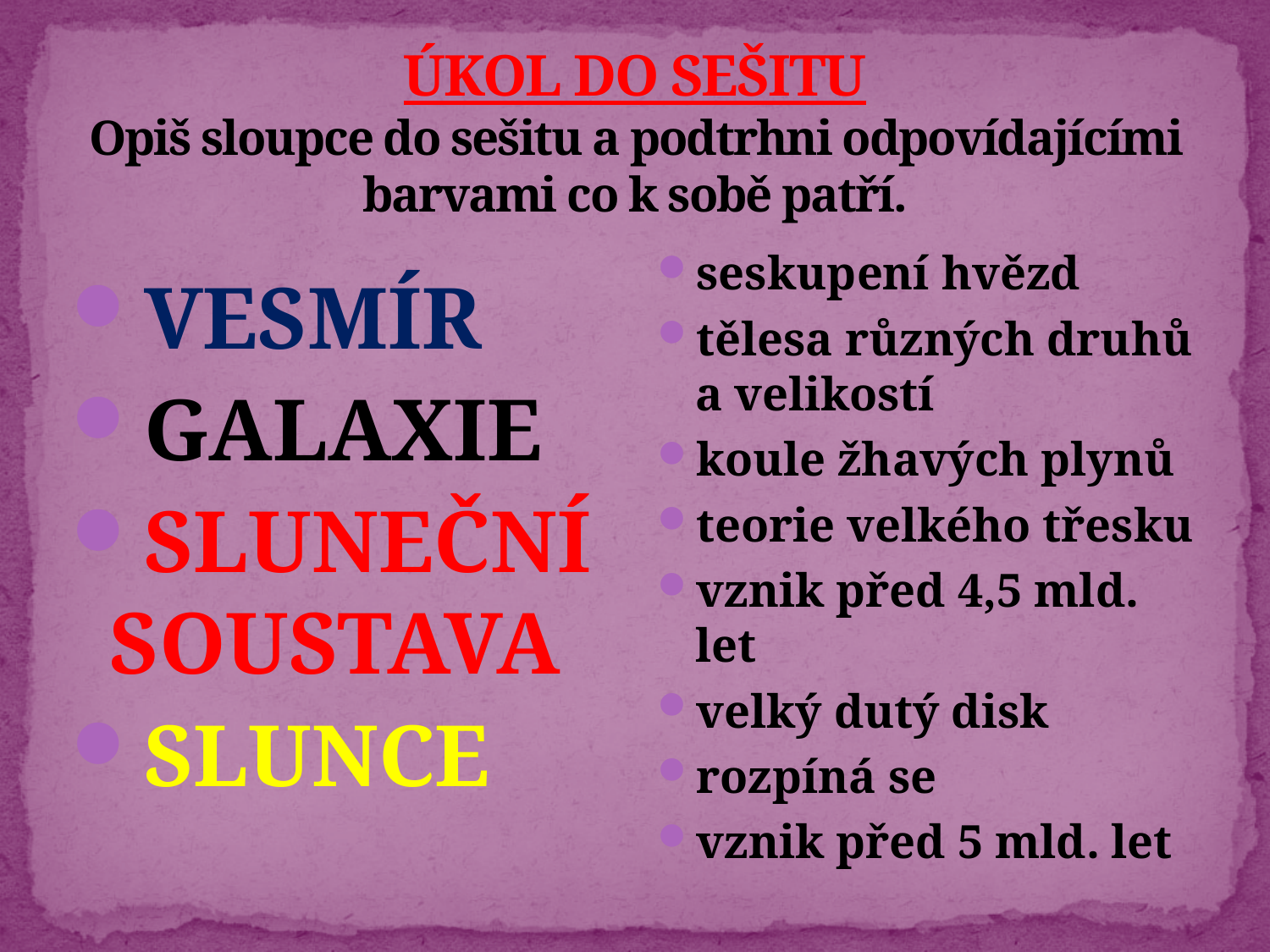

# ÚKOL DO SEŠITU Opiš sloupce do sešitu a podtrhni odpovídajícími barvami co k sobě patří.
seskupení hvězd
tělesa různých druhů a velikostí
koule žhavých plynů
teorie velkého třesku
vznik před 4,5 mld. let
velký dutý disk
rozpíná se
vznik před 5 mld. let

VESMÍR
GALAXIE
SLUNEČNÍ SOUSTAVA
SLUNCE